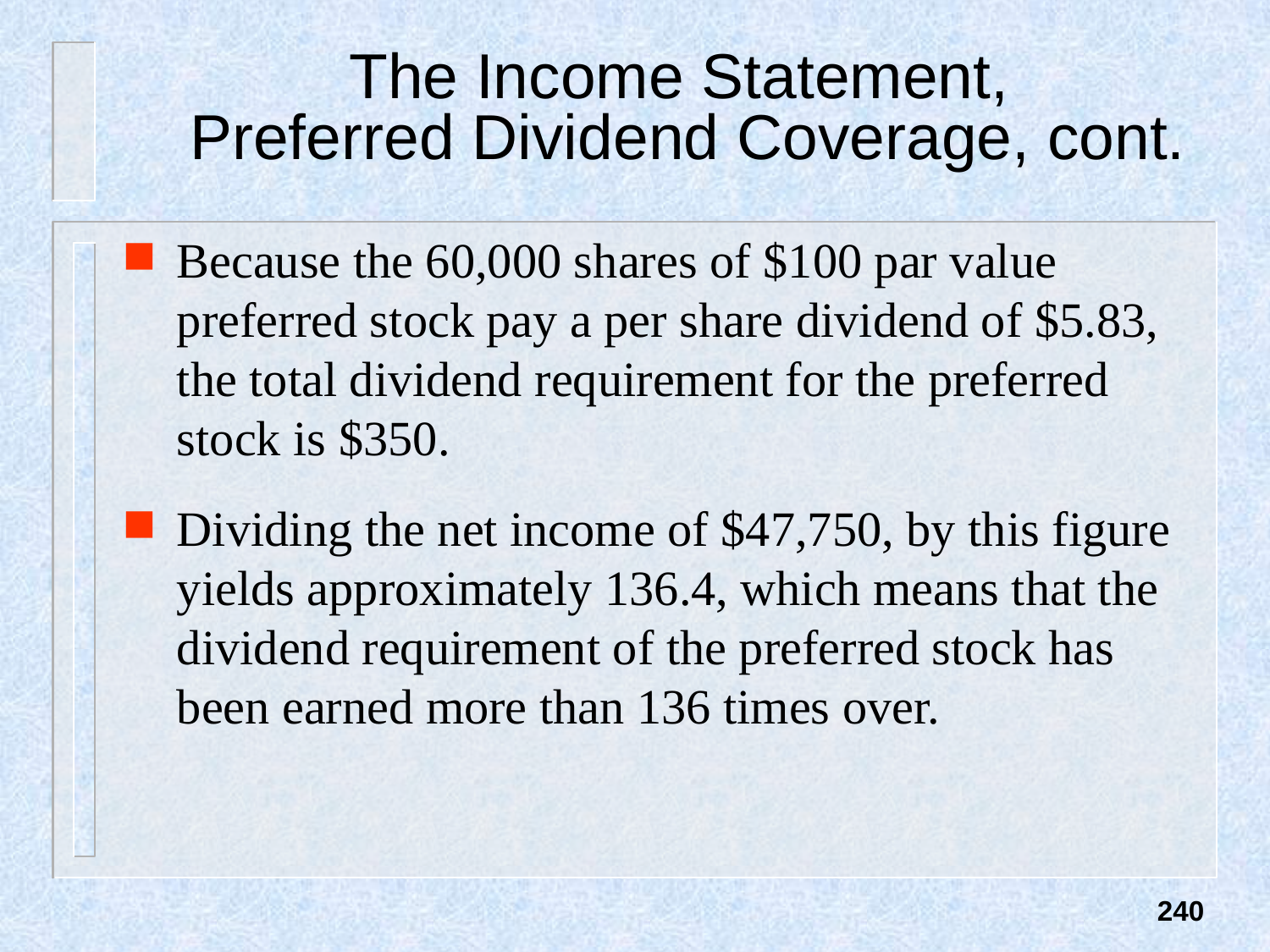

# The Income Statement, Preferred Dividend Coverage, cont.
Because the 60,000 shares of $100 par value preferred stock pay a per share dividend of $5.83, the total dividend requirement for the preferred stock is $350.

Dividing the net income of $47,750, by this figure yields approximately 136.4, which means that the dividend requirement of the preferred stock has been earned more than 136 times over.
240